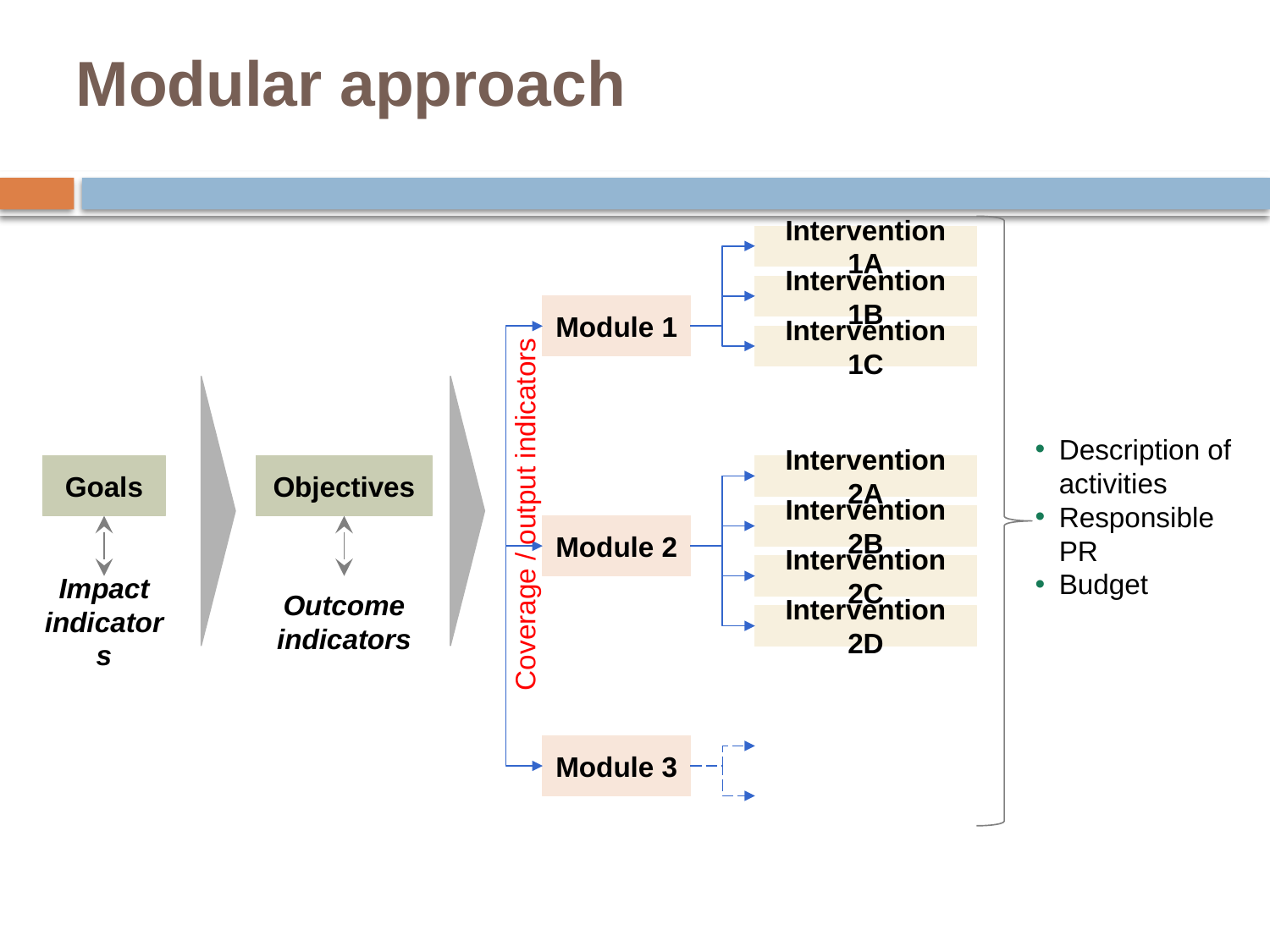

# Modular approach

Intervention 1A
Intervention 1B
Intervention 1C
Module 1
Description of activities
Responsible PR
Budget
Coverage / output indicators
Goals
Objectives
Intervention 2A
Intervention 2B
Intervention 2C
Intervention 2D

Module 2
Impact indicators
Outcome indicators
Module 3